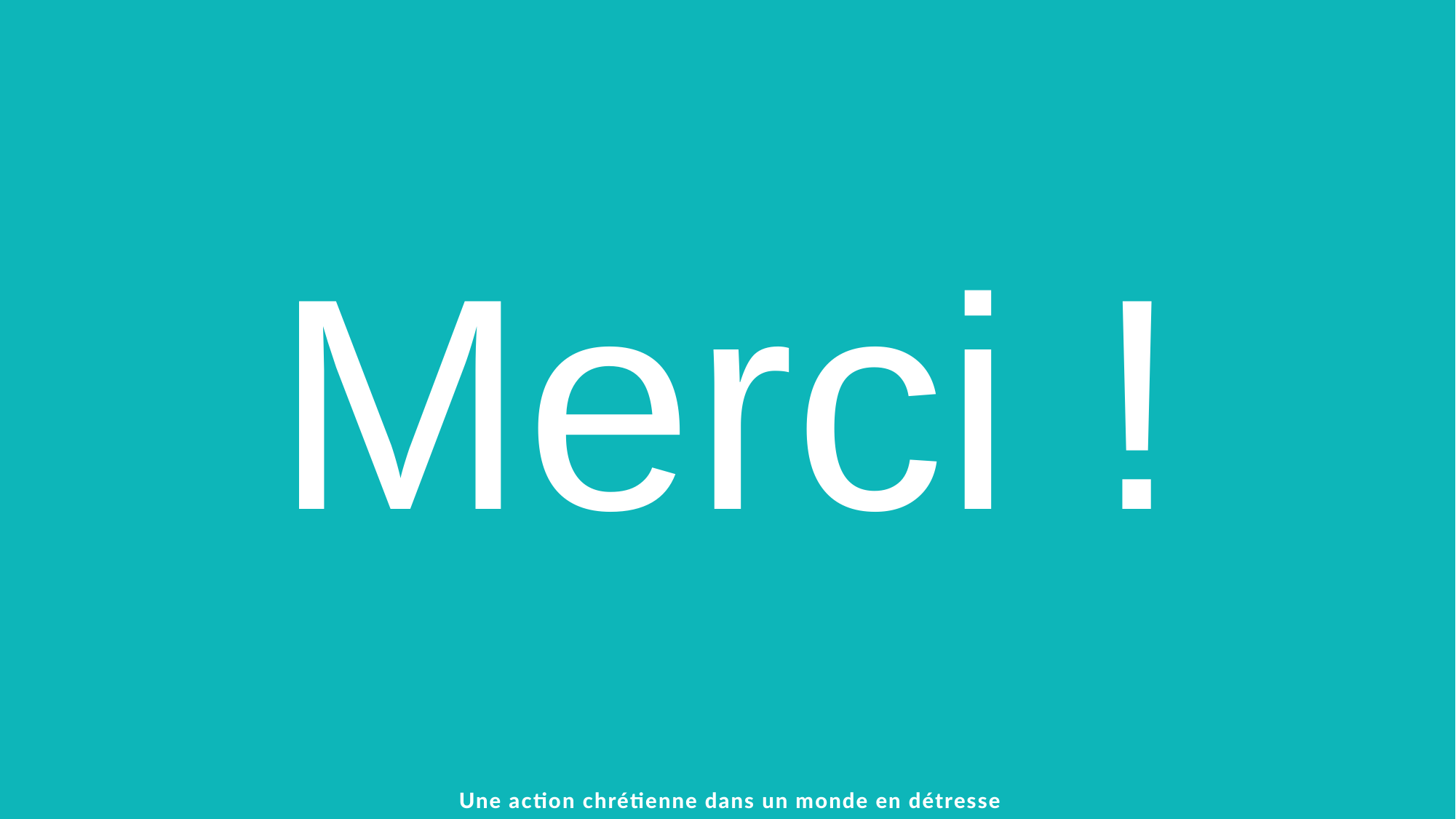

Merci !
 © 2021 The Chalmers Center
Une action chrétienne dans un monde en détresse